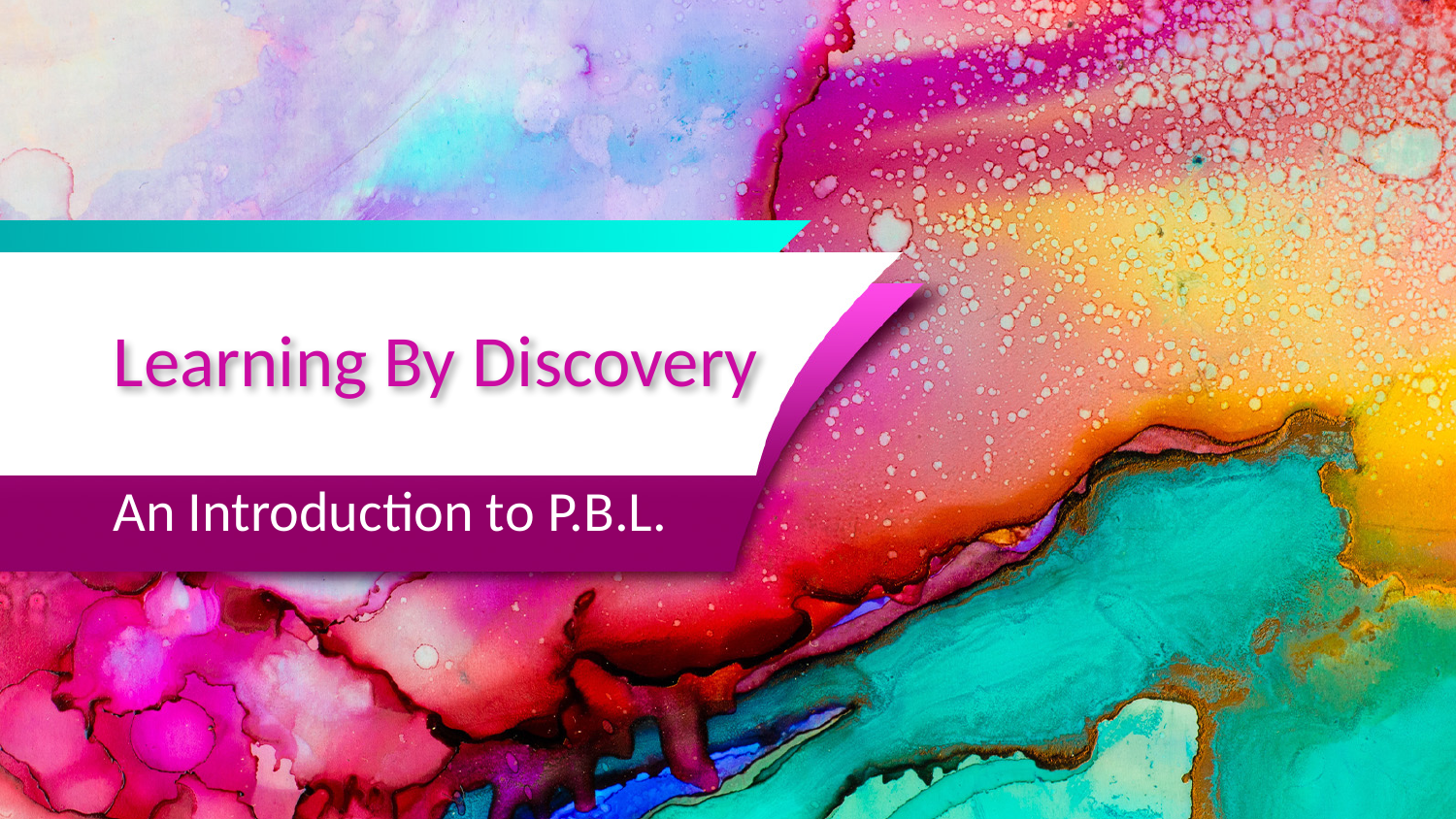

# Learning By Discovery
An Introduction to P.B.L.